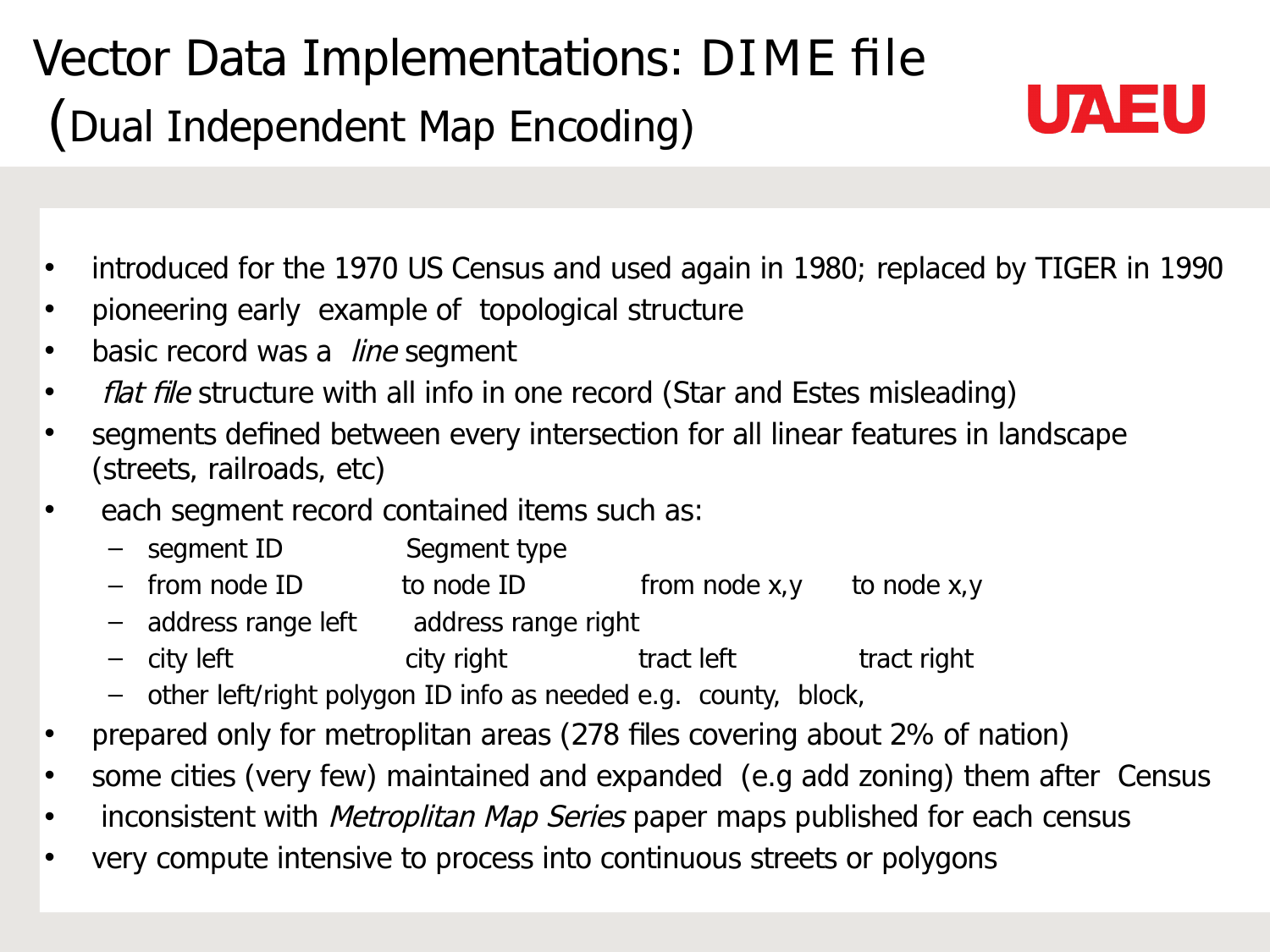

# Vector Data Implementations: DIME file (Dual Independent Map Encoding)
introduced for the 1970 US Census and used again in 1980; replaced by TIGER in 1990
pioneering early  example of  topological structure
basic record was a  line segment
 flat file structure with all info in one record (Star and Estes misleading)
segments defined between every intersection for all linear features in landscape (streets, railroads, etc)
 each segment record contained items such as:
segment ID               Segment type
from node ID            to node ID              from node x,y      to node x,y
address range left       address range right
city left                     city right                tract left               tract right
other left/right polygon ID info as needed e.g.  county,  block,
prepared only for metroplitan areas (278 files covering about 2% of nation)
some cities (very few) maintained and expanded  (e.g add zoning) them after  Census
 inconsistent with Metroplitan Map Series paper maps published for each census
very compute intensive to process into continuous streets or polygons